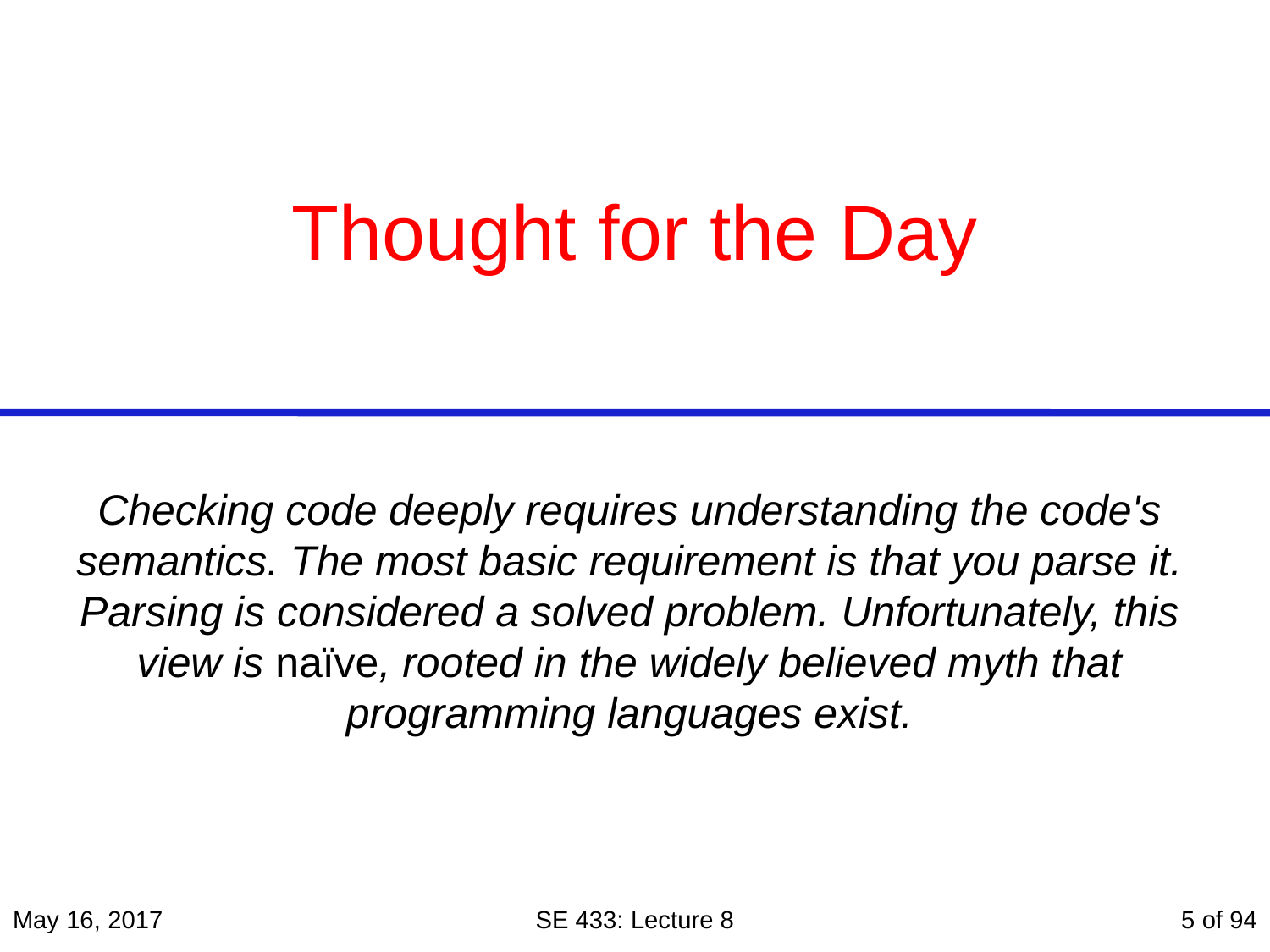

# Thought for the Day
Checking code deeply requires understanding the code's semantics. The most basic requirement is that you parse it. Parsing is considered a solved problem. Unfortunately, this view is naïve, rooted in the widely believed myth that programming languages exist.
May 16, 2017
SE 433: Lecture 8
5 of 94